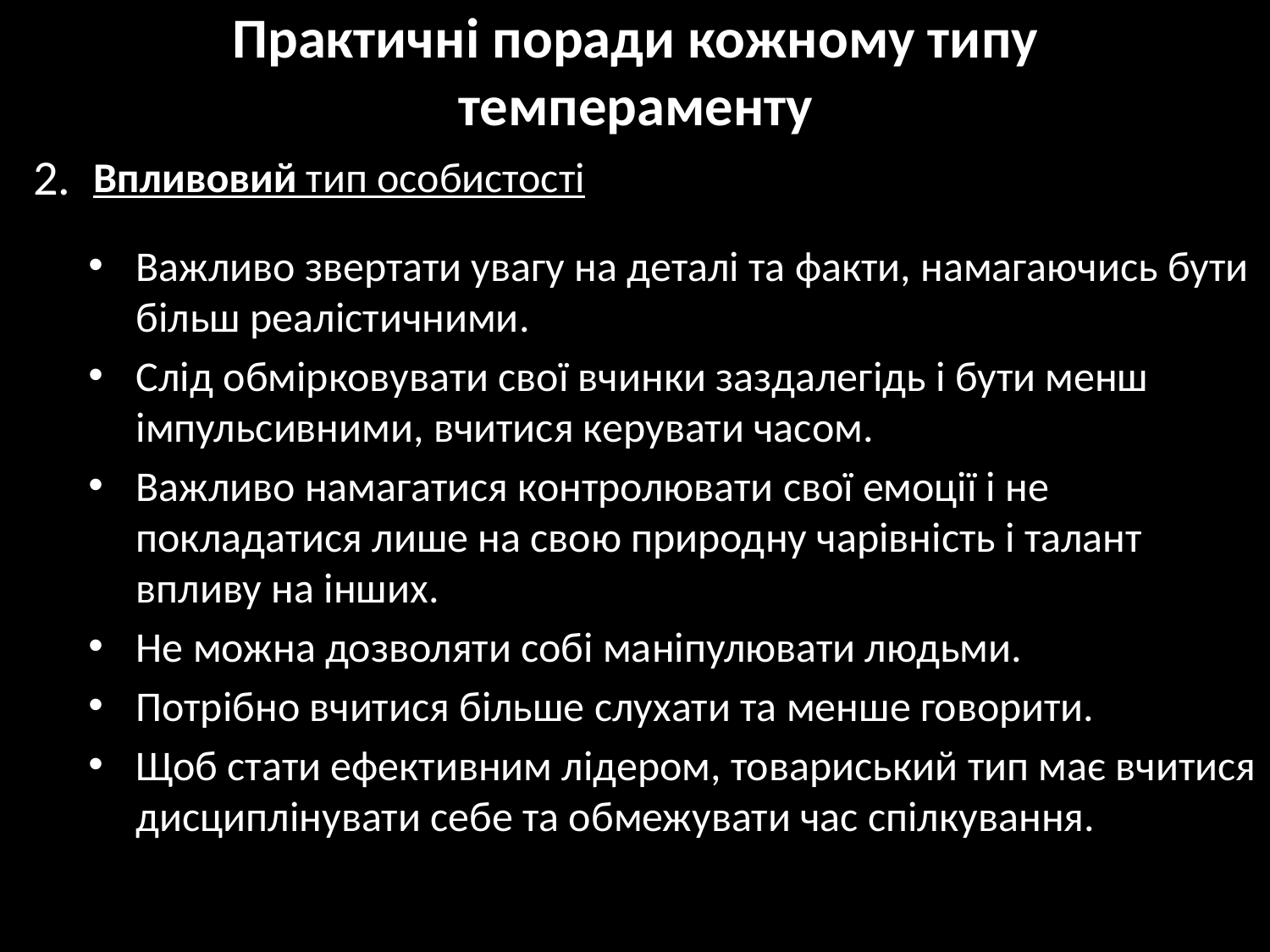

Практичні поради кожному типу темпераменту
2.
Впливовий тип особистості

Важливо звертати увагу на деталі та факти, намагаючись бути більш реалістичними.
Слід обмірковувати свої вчинки заздалегідь і бути менш імпульсивними, вчитися керувати часом.
Важливо намагатися контролювати свої емоції і не покладатися лише на свою природну чарівність і талант впливу на інших.
Не можна дозволяти собі маніпулювати людьми.
Потрібно вчитися більше слухати та менше говорити.
Щоб стати ефективним лідером, товариський тип має вчитися дисциплінувати себе та обмежувати час спілкування.